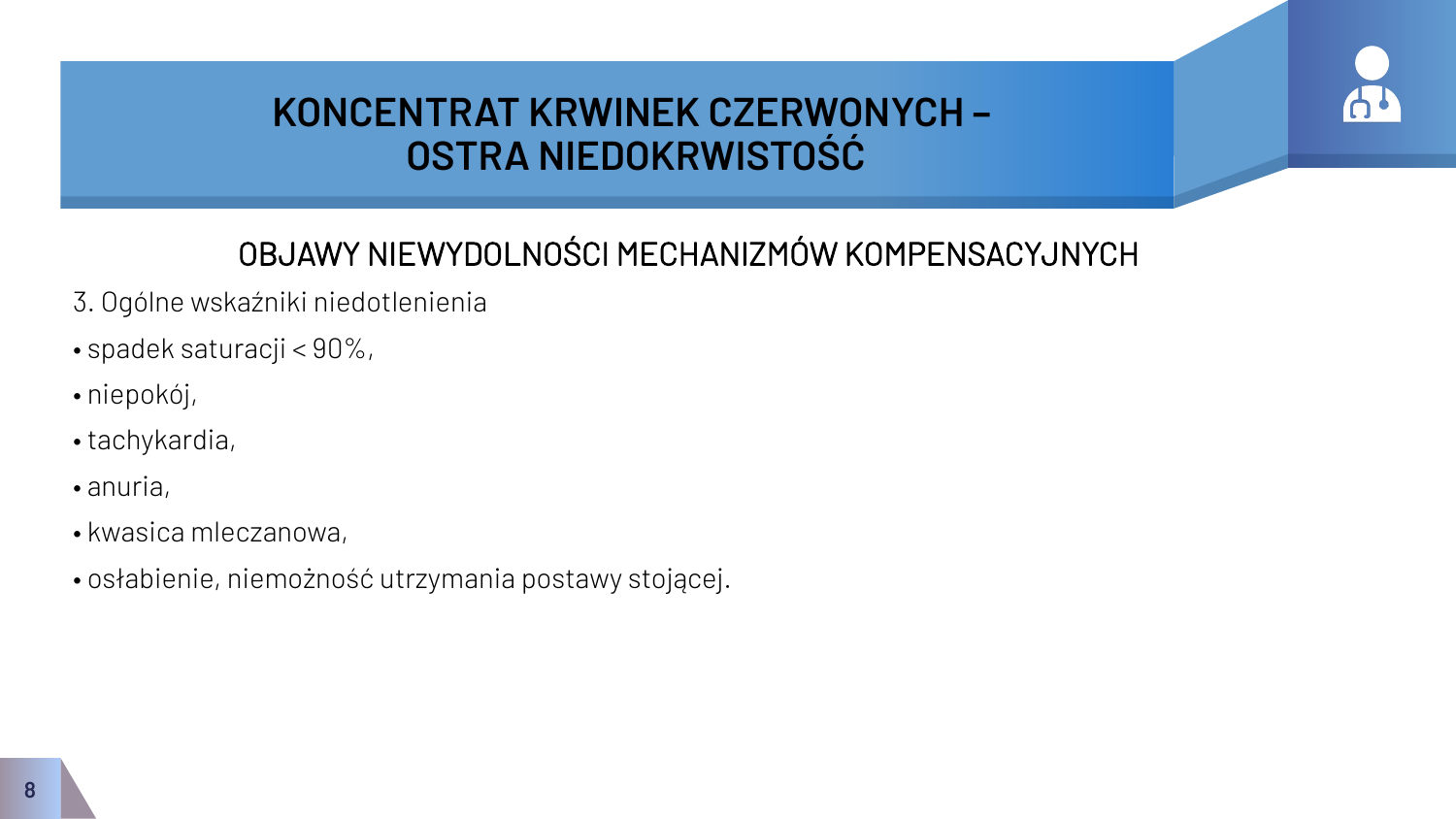

# KONCENTRAT KRWINEK CZERWONYCH – OSTRA NIEDOKRWISTOŚĆ
OBJAWY NIEWYDOLNOŚCI MECHANIZMÓW KOMPENSACYJNYCH
3. Ogólne wskaźniki niedotlenienia
• spadek saturacji < 90%,
• niepokój,
• tachykardia,
• anuria,
• kwasica mleczanowa,
• osłabienie, niemożność utrzymania postawy stojącej.
8